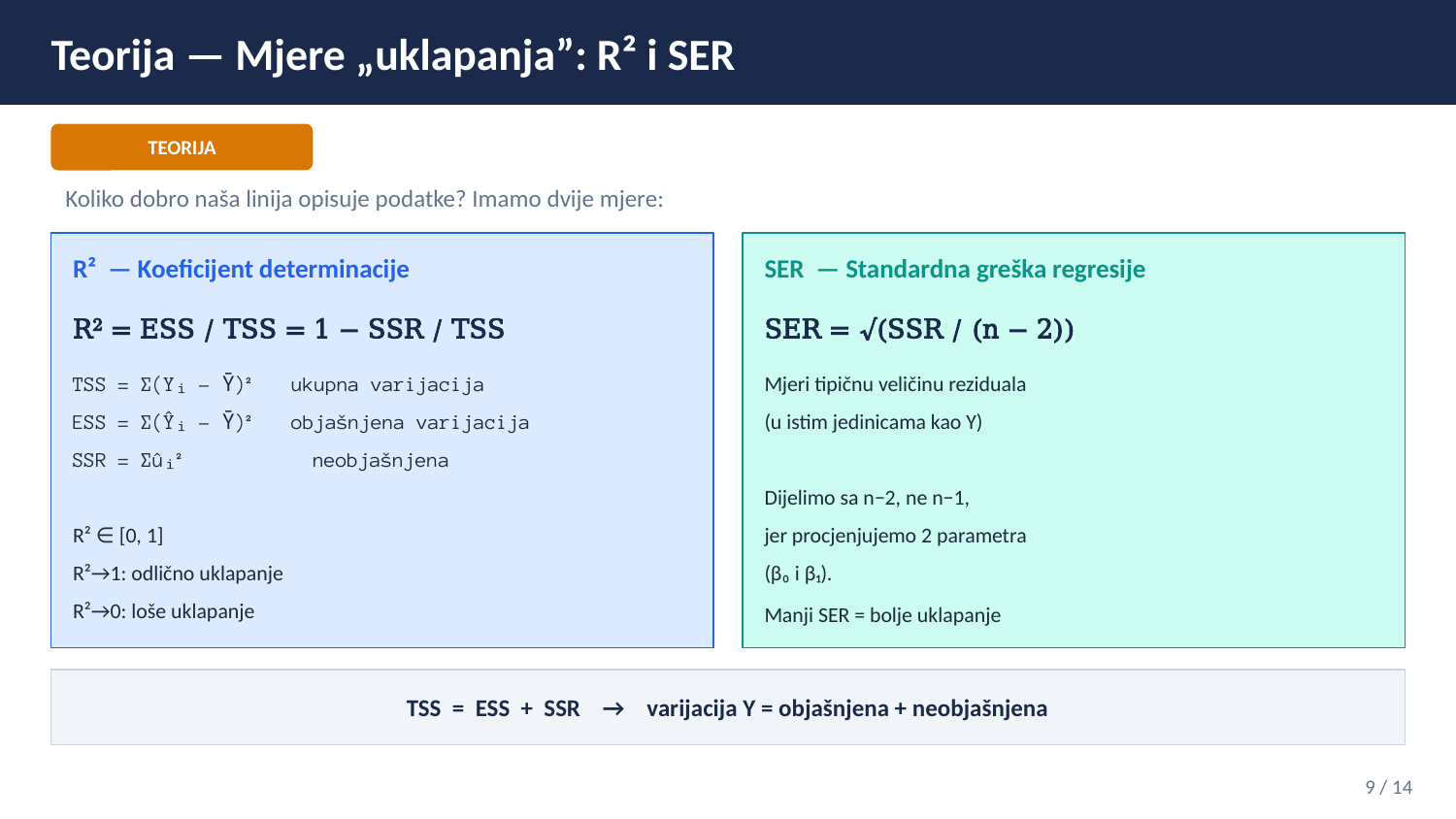

Teorija — Mjere „uklapanja”: R² i SER

TEORIJA
Koliko dobro naša linija opisuje podatke? Imamo dvije mjere:

R²  — Koeficijent determinacije
SER  — Standardna greška regresije
R² = ESS / TSS = 1 − SSR / TSS
SER = √(SSR / (n − 2))
TSS = Σ(Yᵢ − Ȳ)²   ukupna varijacija
Mjeri tipičnu veličinu reziduala
ESS = Σ(Ŷᵢ − Ȳ)²   objašnjena varijacija
(u istim jedinicama kao Y)
SSR = Σûᵢ²           neobjašnjena

Dijelimo sa n−2, ne n−1,
R² ∈ [0, 1]
jer procjenjujemo 2 parametra
R²→1: odlično uklapanje
(β₀ i β₁).
R²→0: loše uklapanje

Manji SER = bolje uklapanje

TSS  =  ESS  +  SSR    →    varijacija Y = objašnjena + neobjašnjena
9 / 14